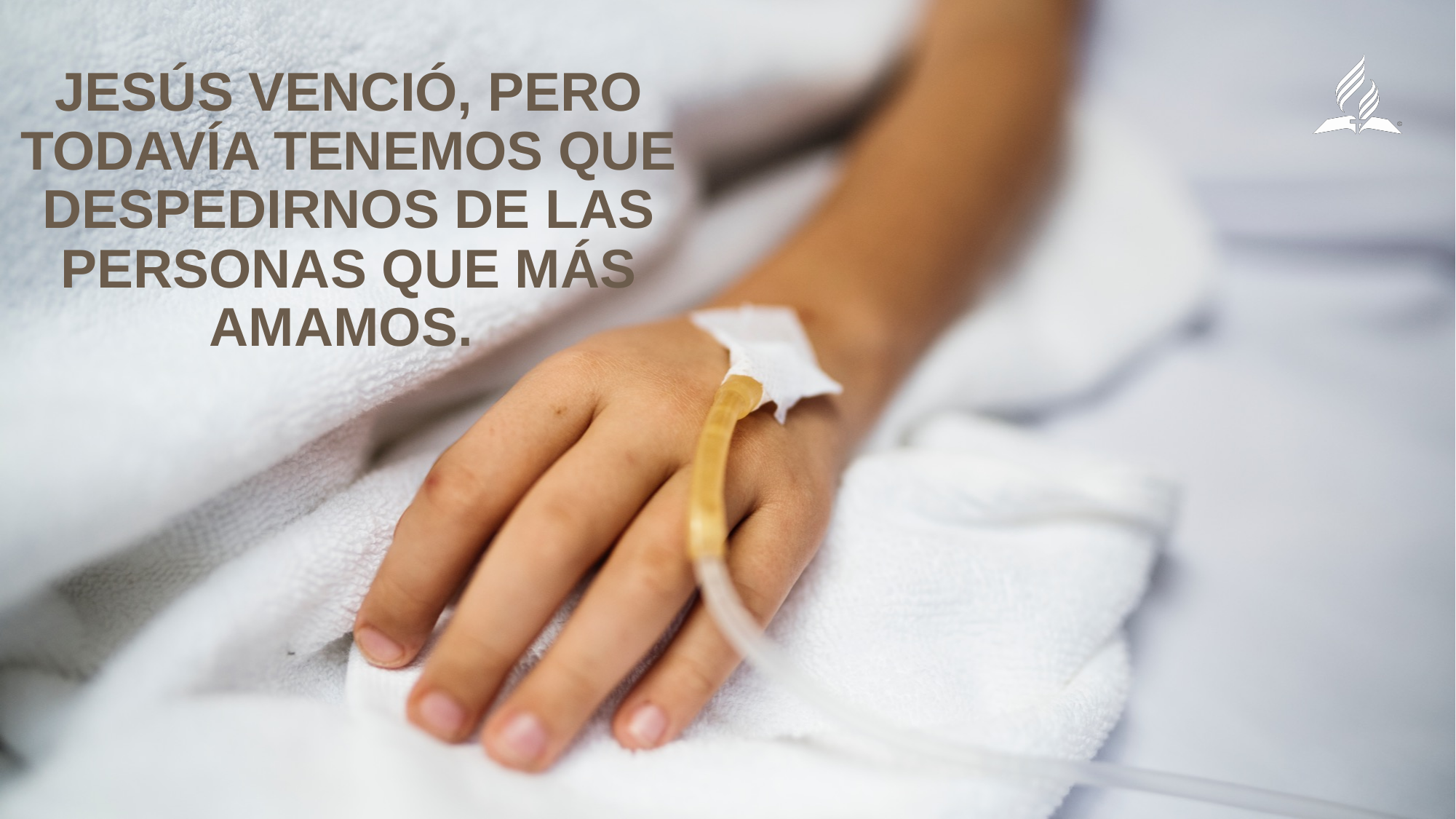

Jesús venció, pero todavía tenemos que despedirnos de las personas que más amamos.